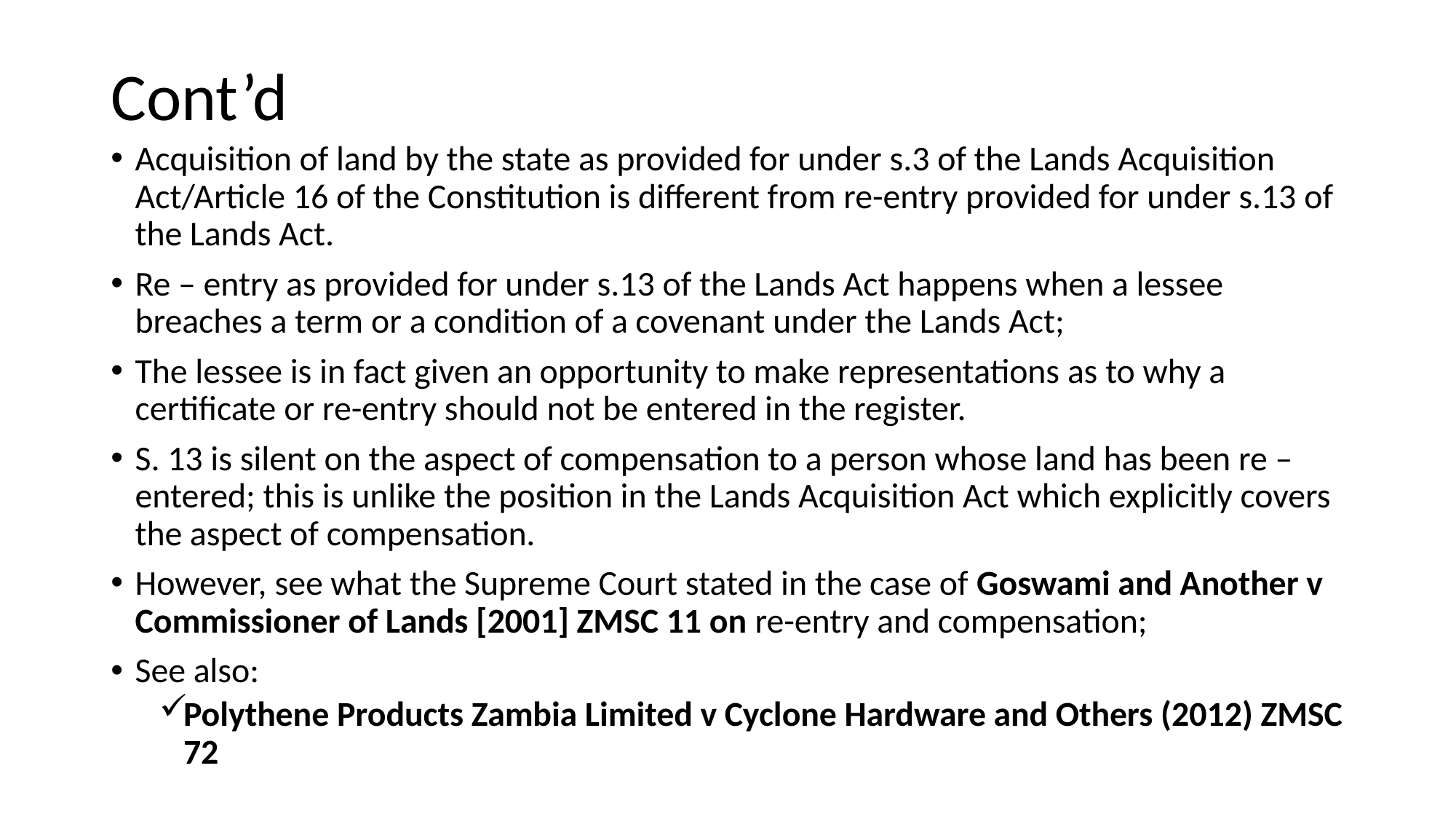

# Cont’d
Acquisition of land by the state as provided for under s.3 of the Lands Acquisition Act/Article 16 of the Constitution is different from re-entry provided for under s.13 of the Lands Act.
Re – entry as provided for under s.13 of the Lands Act happens when a lessee breaches a term or a condition of a covenant under the Lands Act;
The lessee is in fact given an opportunity to make representations as to why a certificate or re-entry should not be entered in the register.
S. 13 is silent on the aspect of compensation to a person whose land has been re – entered; this is unlike the position in the Lands Acquisition Act which explicitly covers the aspect of compensation.
However, see what the Supreme Court stated in the case of Goswami and Another v Commissioner of Lands [2001] ZMSC 11 on re-entry and compensation;
See also:
Polythene Products Zambia Limited v Cyclone Hardware and Others (2012) ZMSC 72